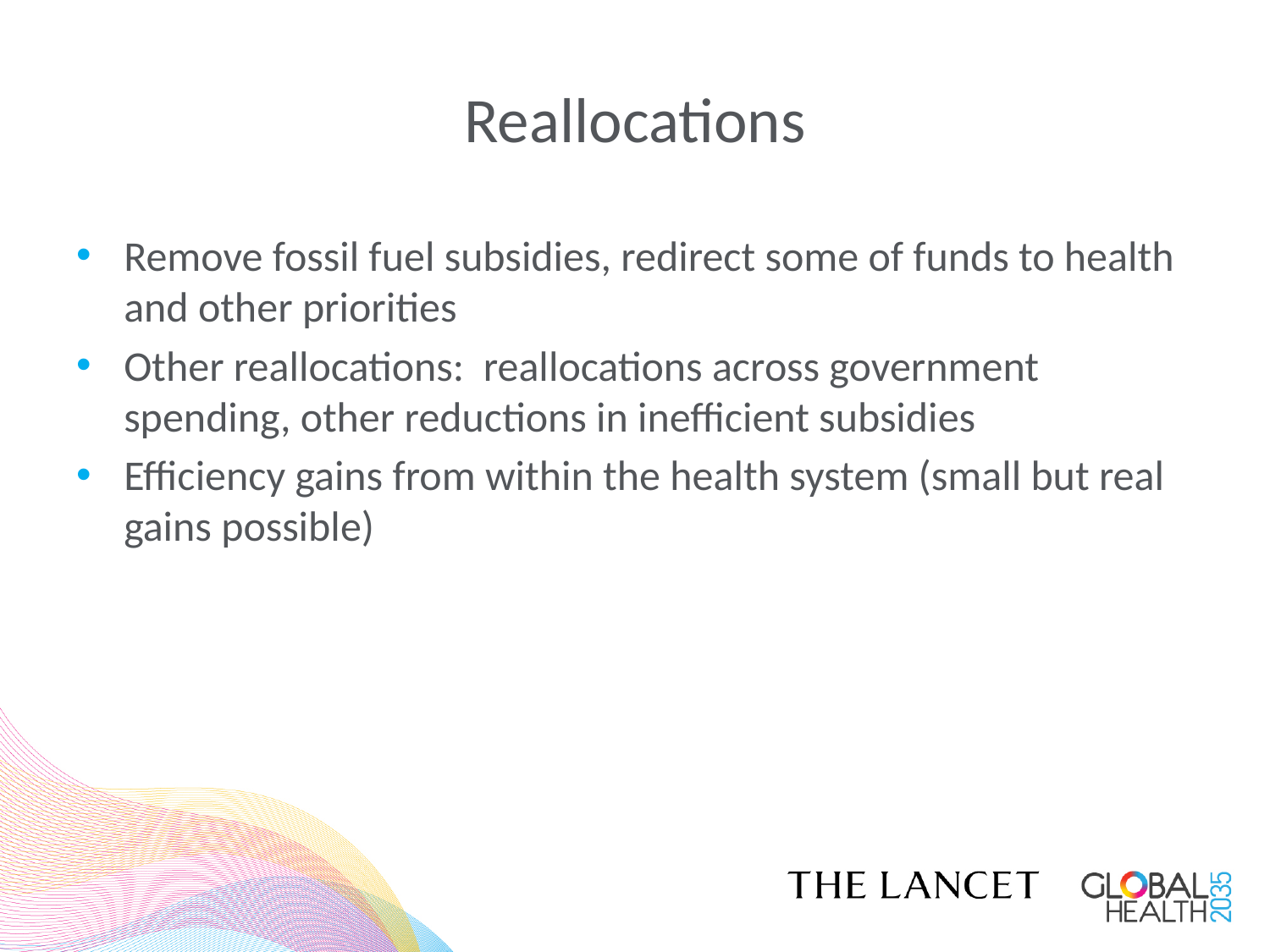

# Reallocations
Remove fossil fuel subsidies, redirect some of funds to health and other priorities
Other reallocations:  reallocations across government spending, other reductions in inefficient subsidies
Efficiency gains from within the health system (small but real gains possible)